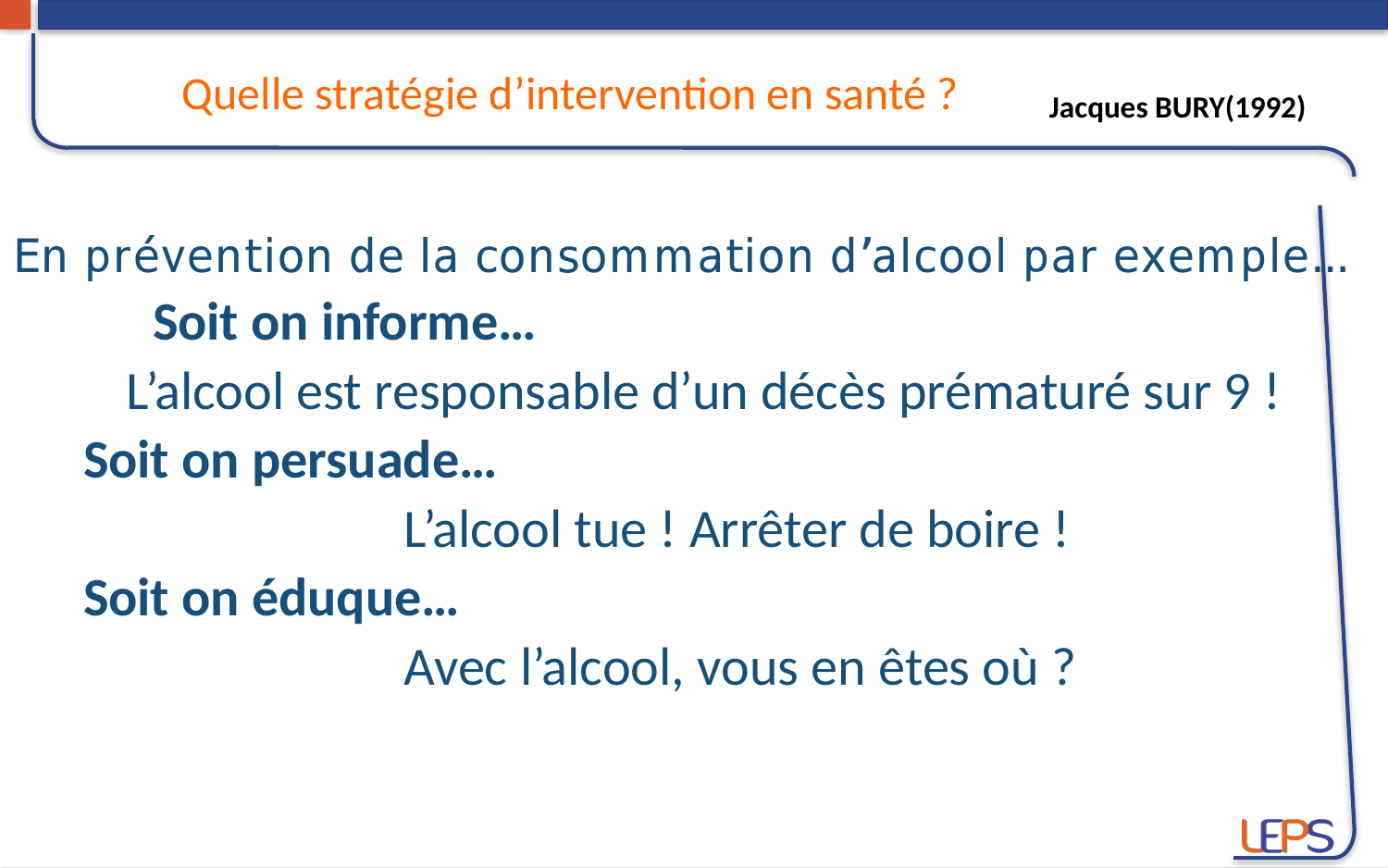

Quelle stratégie d’intervention en santé ?
Jacques BURY(1992)
En prévention de la consommation d’alcool par exemple…
	Soit on informe…
	L’alcool est responsable d’un décès prématuré sur 9 !
Soit on persuade…
			L’alcool tue ! Arrêter de boire !
Soit on éduque…
			Avec l’alcool, vous en êtes où ?